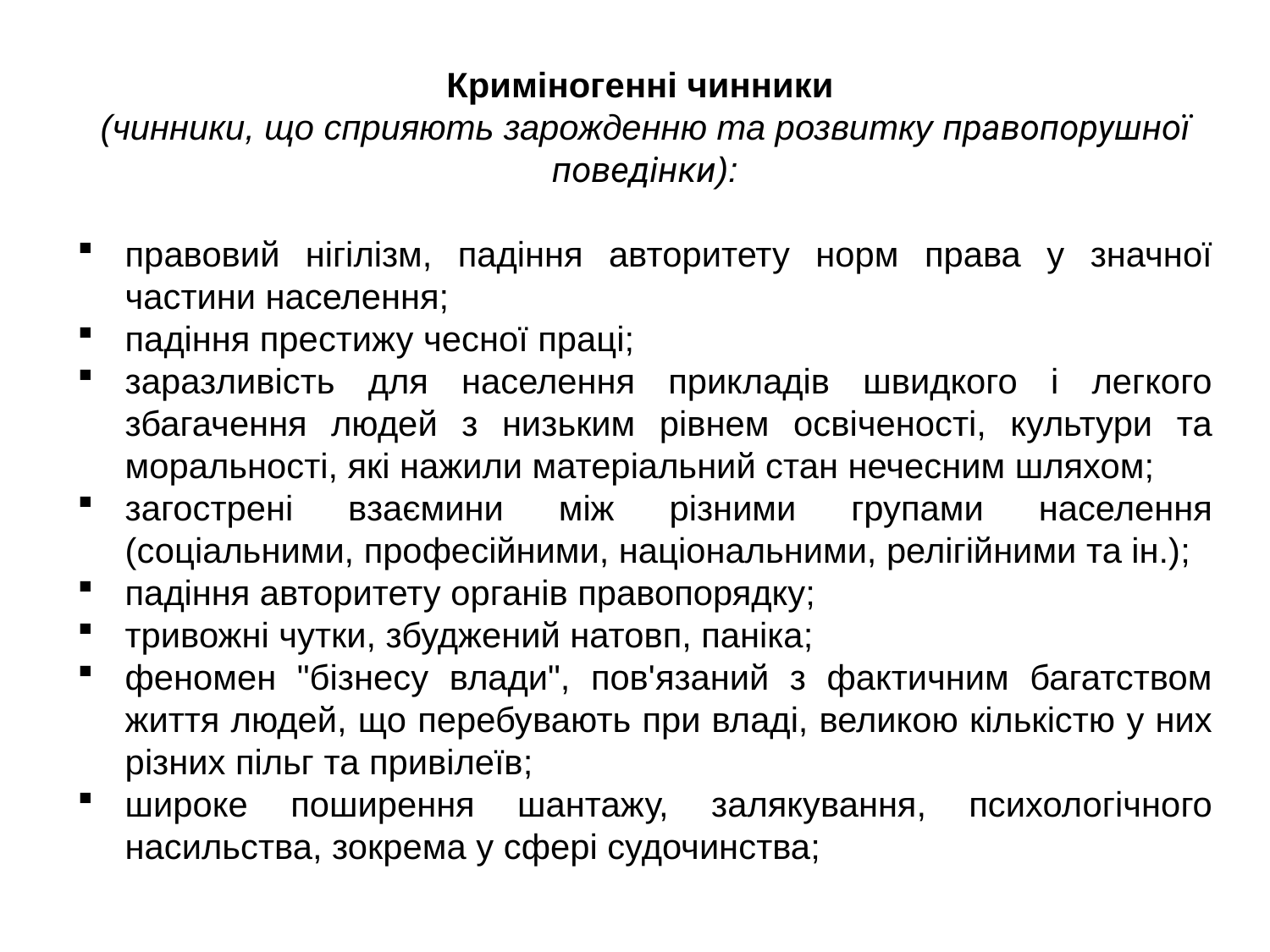

Криміногенні чинники
(чинники, що сприяють зарожденню та розвитку правопорушної поведінки):

правовий нігілізм, падіння авторитету норм права у значної частини населення;
падіння престижу чесної праці;
заразливість для населення прикладів швидкого і легкого збагачення людей з низьким рівнем освіченості, культури та моральності, які нажили матеріальний стан нечесним шляхом;
загострені взаємини між різними групами населення (соціальними, професійними, національними, релігійними та ін.);
падіння авторитету органів правопорядку;
тривожні чутки, збуджений натовп, паніка;
феномен "бізнесу влади", пов'язаний з фактичним багатством життя людей, що перебувають при владі, великою кількістю у них різних пільг та привілеїв;
широке поширення шантажу, залякування, психологічного насильства, зокрема у сфері судочинства;